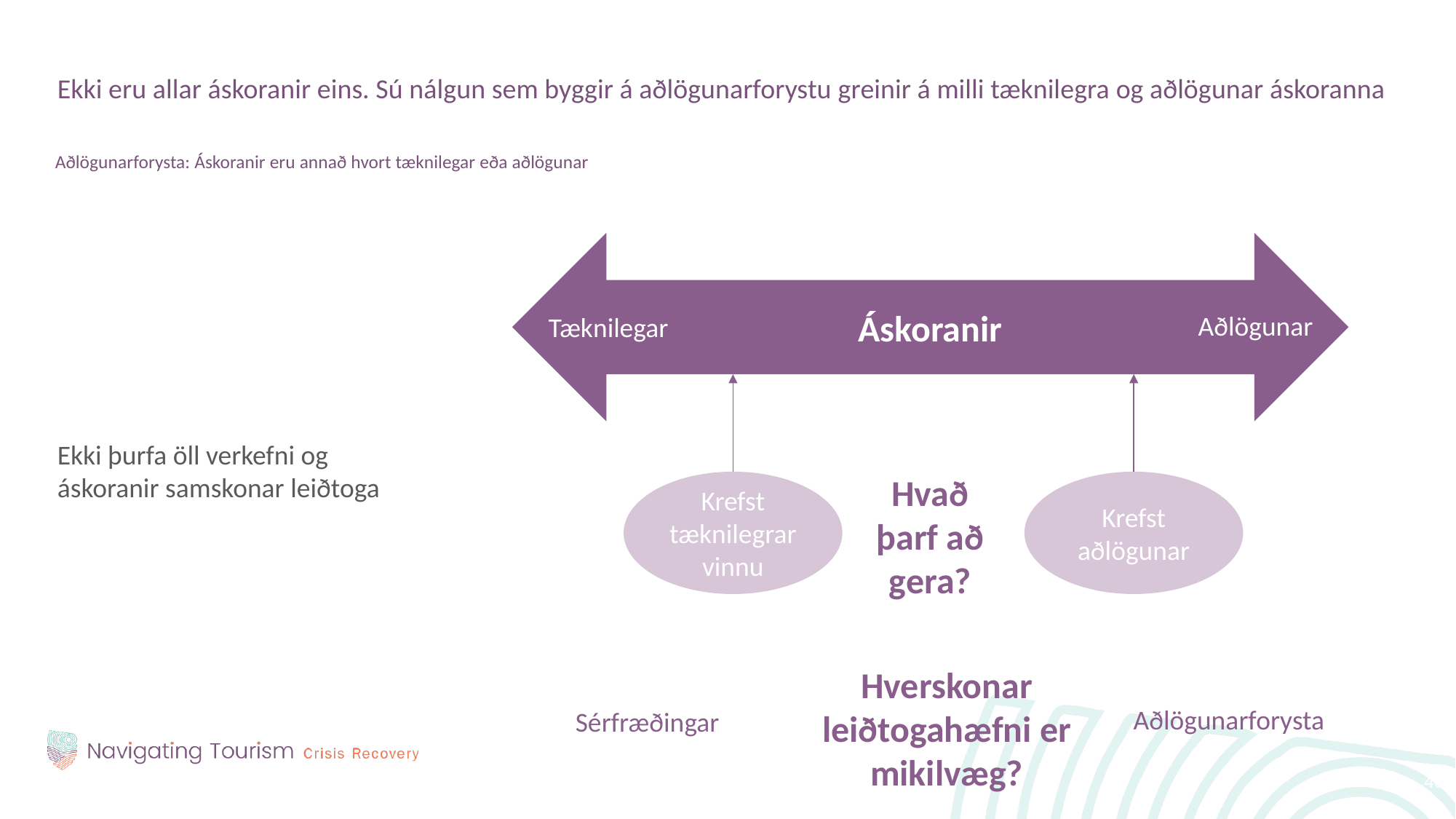

Ekki eru allar áskoranir eins. Sú nálgun sem byggir á aðlögunarforystu greinir á milli tæknilegra og aðlögunar áskoranna
Aðlögunarforysta: Áskoranir eru annað hvort tæknilegar eða aðlögunar
Ekki þurfa öll verkefni og áskoranir samskonar leiðtoga
Áskoranir
Aðlögunar
Tæknilegar
Hvað þarf að gera?
Krefst tæknilegrar vinnu
Krefst aðlögunar
Hverskonar leiðtogahæfni er mikilvæg?
Aðlögunarforysta
Sérfræðingar
40